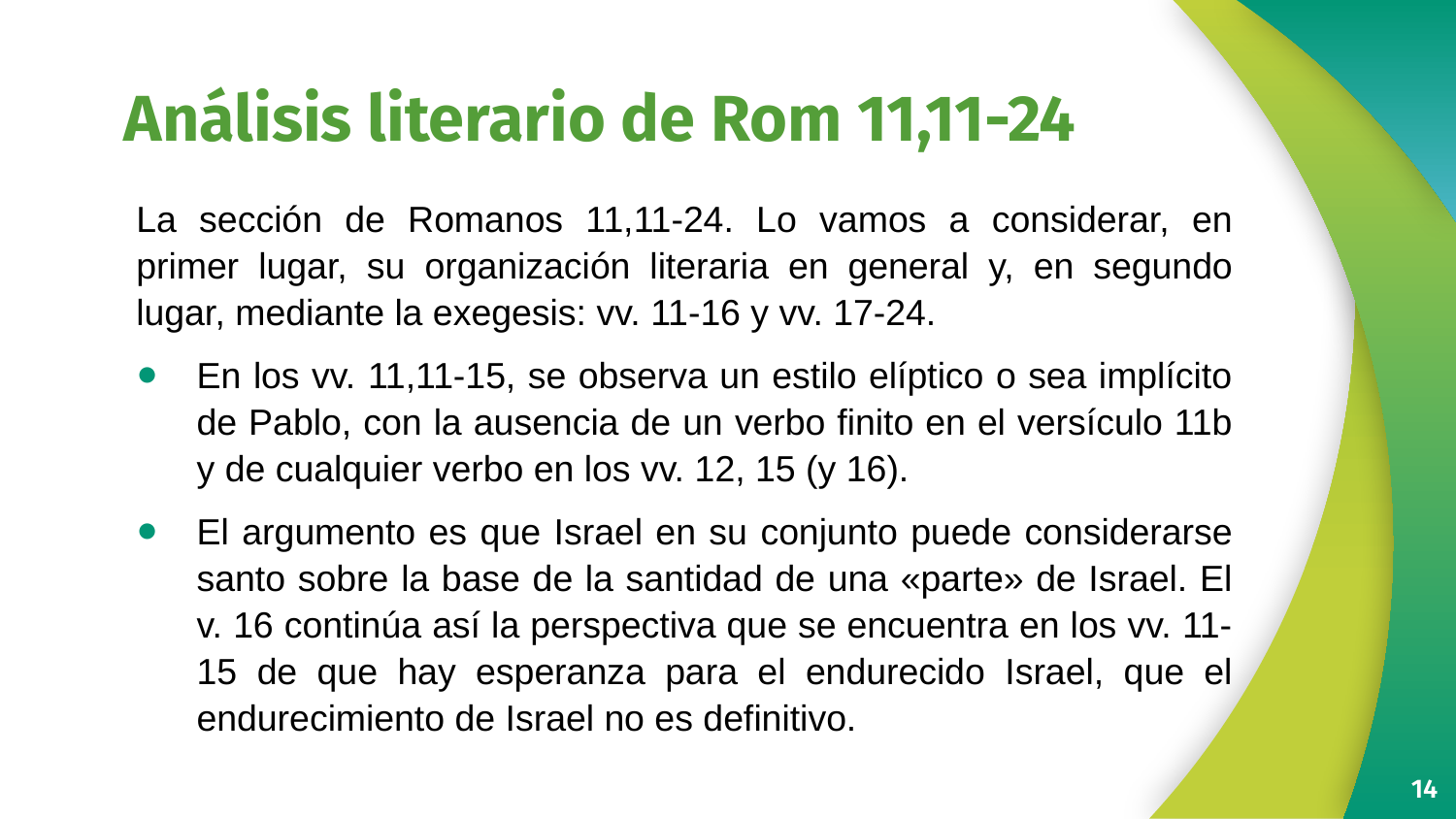

# Análisis literario de Rom 11,11-24
La sección de Romanos 11,11-24. Lo vamos a considerar, en primer lugar, su organización literaria en general y, en segundo lugar, mediante la exegesis: vv. 11-16 y vv. 17-24.
En los vv. 11,11-15, se observa un estilo elíptico o sea implícito de Pablo, con la ausencia de un verbo finito en el versículo 11b y de cualquier verbo en los vv. 12, 15 (y 16).
El argumento es que Israel en su conjunto puede considerarse santo sobre la base de la santidad de una «parte» de Israel. El v. 16 continúa así la perspectiva que se encuentra en los vv. 11-15 de que hay esperanza para el endurecido Israel, que el endurecimiento de Israel no es definitivo.
14